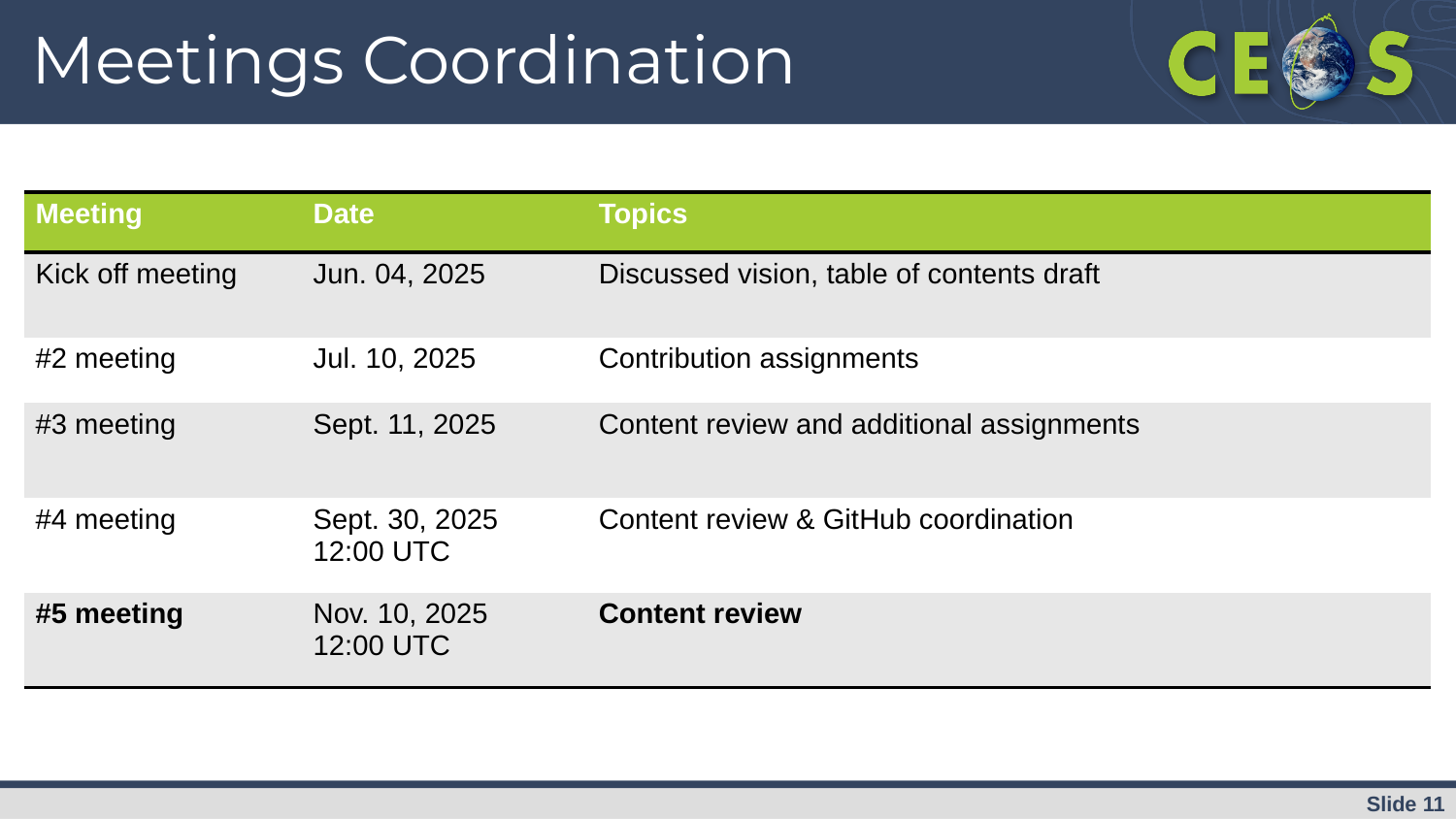

# Meetings Coordination
| Meeting | Date | Topics |
| --- | --- | --- |
| Kick off meeting | Jun. 04, 2025 | Discussed vision, table of contents draft |
| #2 meeting | Jul. 10, 2025 | Contribution assignments |
| #3 meeting | Sept. 11, 2025 | Content review and additional assignments |
| #4 meeting | Sept. 30, 2025 12:00 UTC | Content review & GitHub coordination |
| #5 meeting | Nov. 10, 2025 12:00 UTC | Content review |